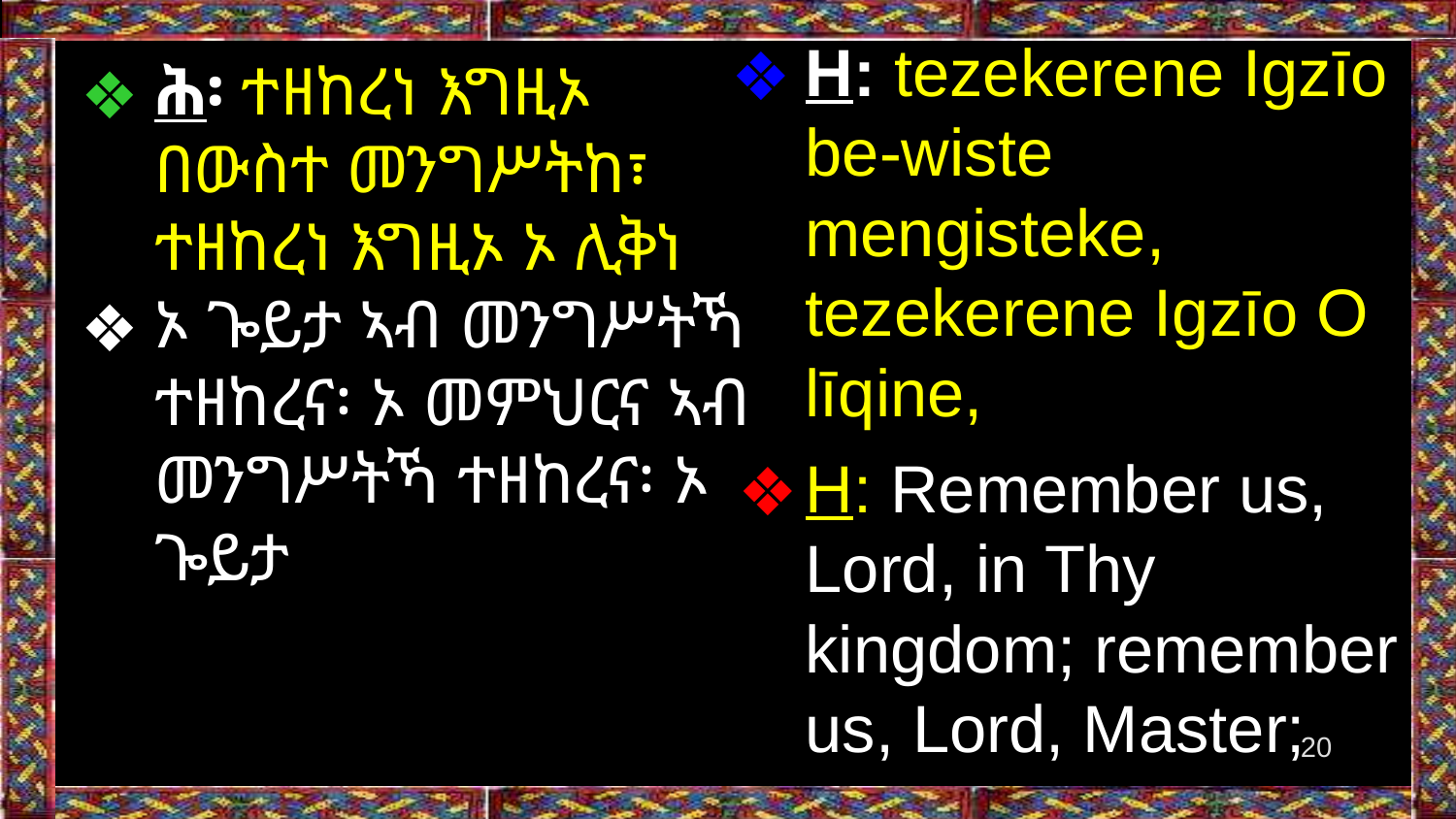

H: tezekerene Igzīo be-wiste mengisteke, tezekerene Igzīo O līqine,
H: Remember us, Lord, in Thy kingdom; remember us, Lord, Master;

ሕ፡ ተዘከረነ እግዚኦ በውስተ መንግሥትከ፣ ተዘከረነ እግዚኦ ኦ ሊቅነ
ኦ ጐይታ ኣብ መንግሥትኻ ተዘከረና፡ ኦ መምህርና ኣብ መንግሥትኻ ተዘከረና፡ ኦ ጐይታ

20